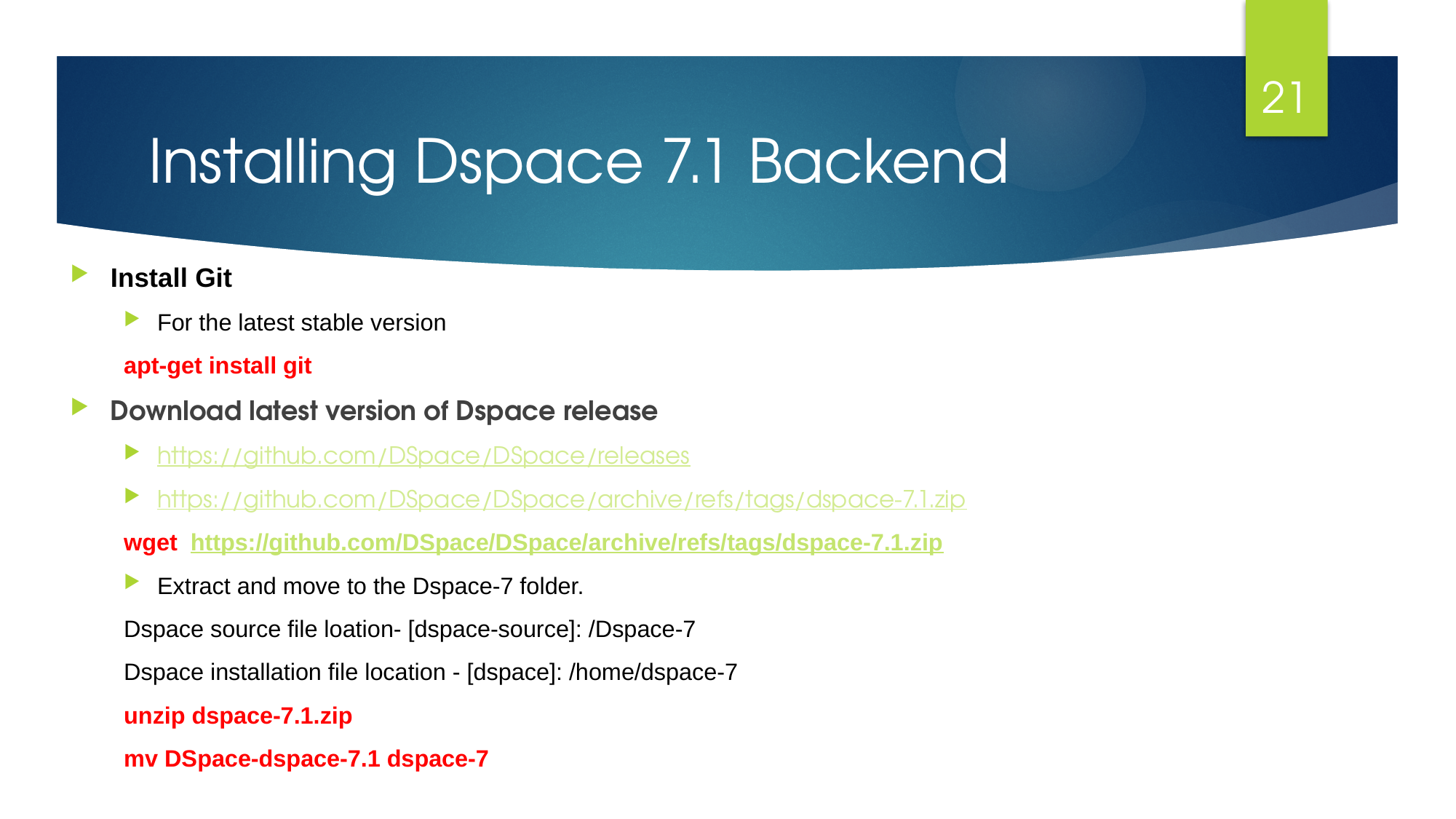

21
# Installing Dspace 7.1 Backend
Install Git
For the latest stable version
	apt-get install git
Download latest version of Dspace release
https://github.com/DSpace/DSpace/releases
https://github.com/DSpace/DSpace/archive/refs/tags/dspace-7.1.zip
wget  https://github.com/DSpace/DSpace/archive/refs/tags/dspace-7.1.zip
Extract and move to the Dspace-7 folder.
Dspace source file loation- [dspace-source]: /Dspace-7
Dspace installation file location - [dspace]: /home/dspace-7
	unzip dspace-7.1.zip
	mv DSpace-dspace-7.1 dspace-7